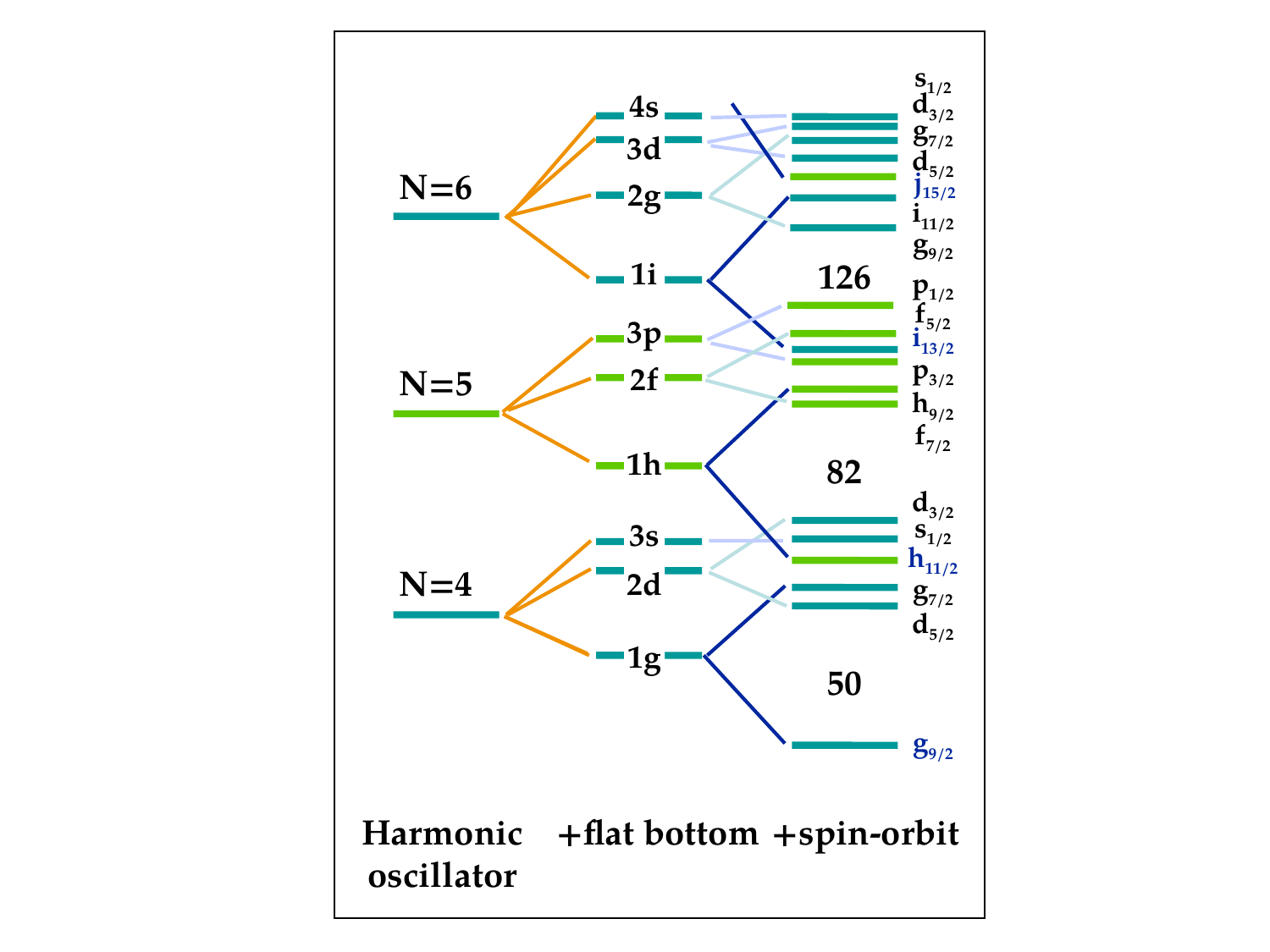

s1/2
d3/2
4s

g7/2

3d

d5/2

j15/2
N=6

2g

i11/2

g9/2

1i
126

p1/2

f5/2
3p

i13/2

p3/2

2f
N=5

h9/2

f7/2

1h
82

d3/2
s1/2
3s

h11/2

N=4
2d

g7/2

d5/2

1g

50

g9/2

Harmonic
oscillator
+flat bottom
+spin-orbit